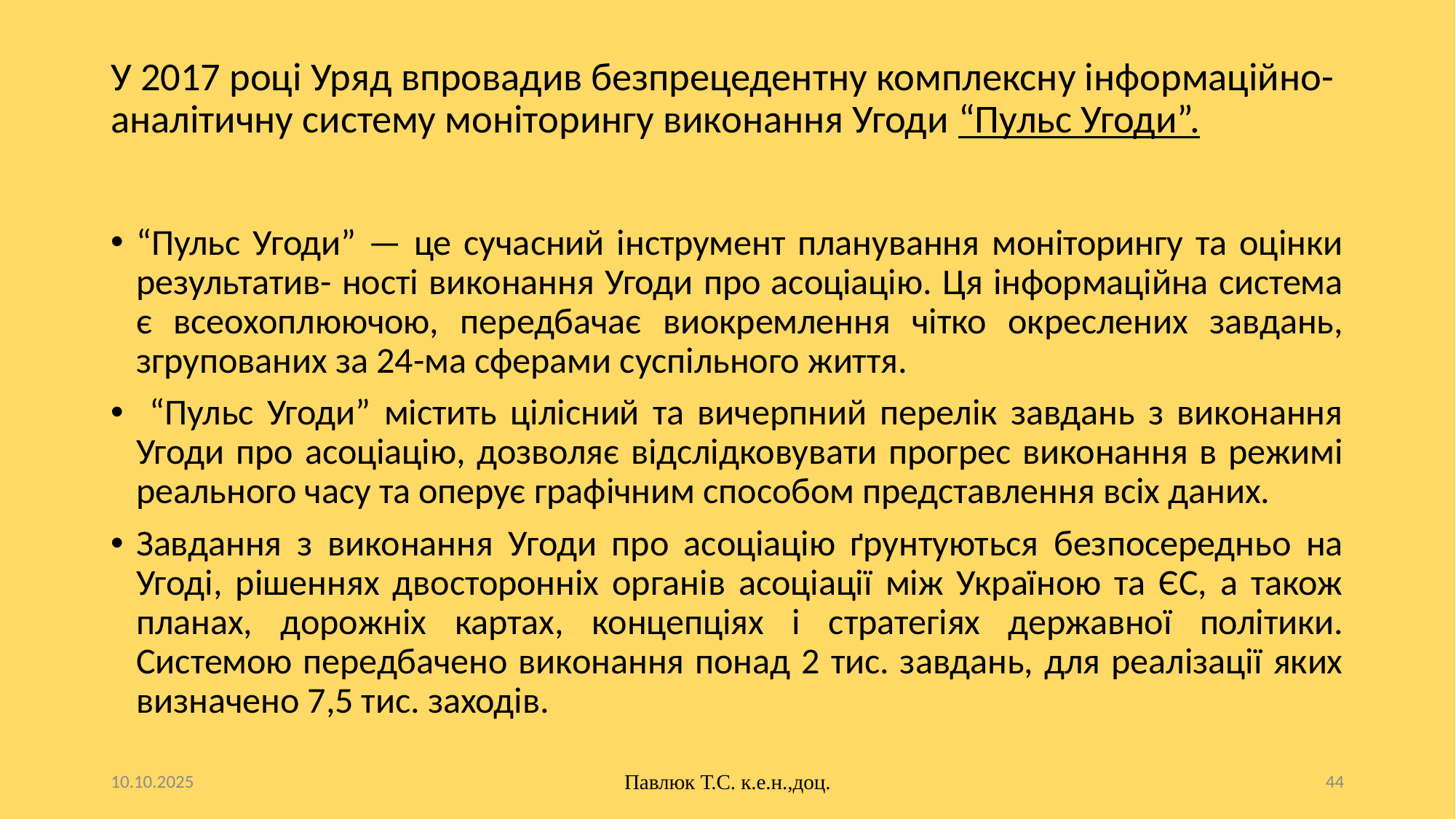

# У 2017 році Уряд впровадив безпрецедентну комплексну інформаційно-аналітичну систему моніторингу виконання Угоди “Пульс Угоди”.
“Пульс Угоди” — це сучасний інструмент планування моніторингу та оцінки результатив- ності виконання Угоди про асоціацію. Ця інформаційна система є всеохоплюючою, передбачає виокремлення чітко окреслених завдань, згрупованих за 24-ма сферами суспільного життя.
 “Пульс Угоди” містить цілісний та вичерпний перелік завдань з виконання Угоди про асоціацію, дозволяє відслідковувати прогрес виконання в режимі реального часу та оперує графічним способом представлення всіх даних.
Завдання з виконання Угоди про асоціацію ґрунтуються безпосередньо на Угоді, рішеннях двосторонніх органів асоціації між Україною та ЄС, а також планах, дорожніх картах, концепціях і стратегіях державної політики. Системою передбачено виконання понад 2 тис. завдань, для реалізації яких визначено 7,5 тис. заходів.
10.10.2025
Павлюк Т.С. к.е.н.,доц.
44